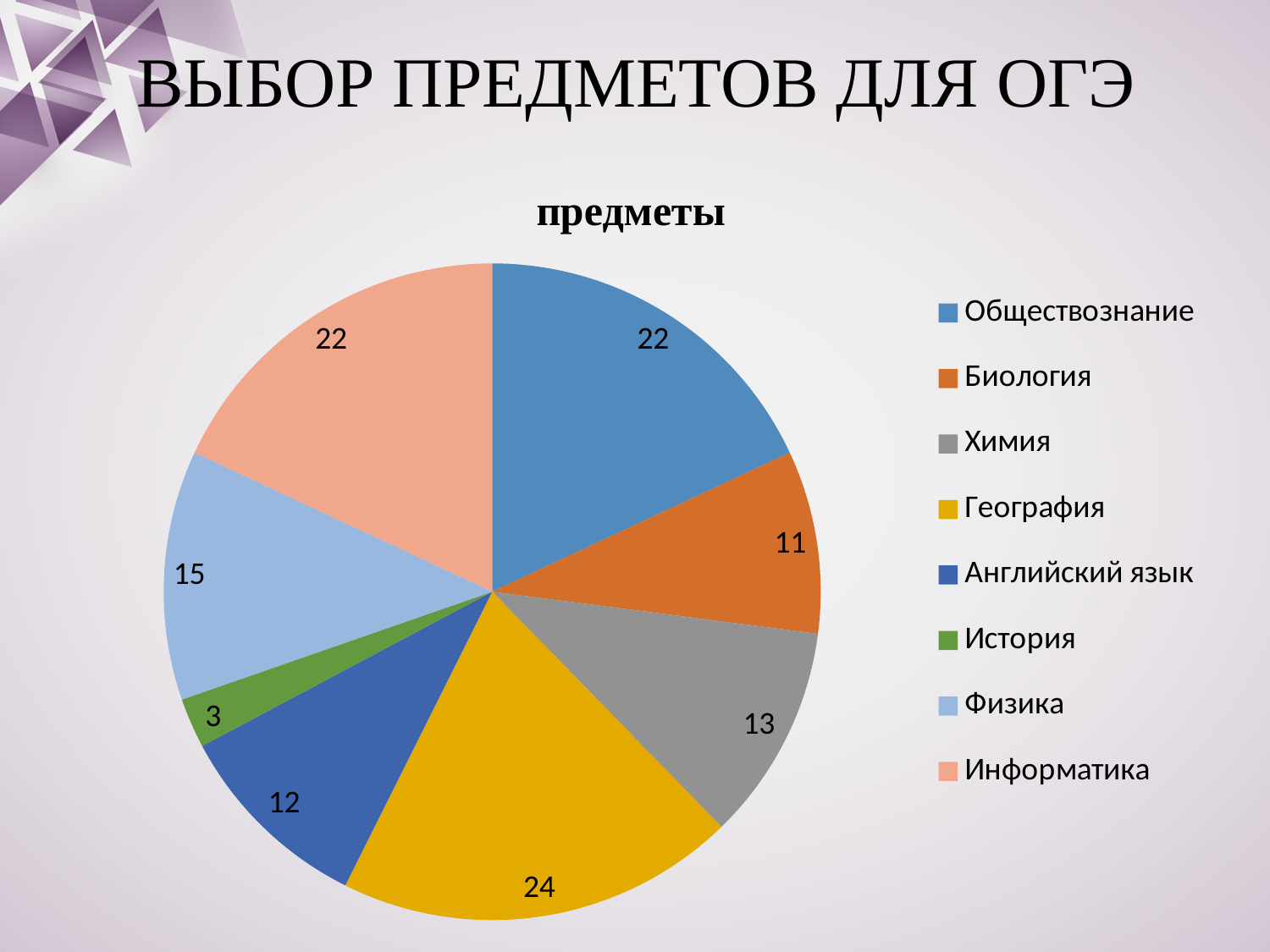

ВЫБОР ПРЕДМЕТОВ ДЛЯ ОГЭ

### Chart: предметы

| Category | предметы |
|---|---|
| Обществознание | 22.0 |
| Биология | 11.0 |
| Химия | 13.0 |
| География | 24.0 |
| Английский язык | 12.0 |
| История | 3.0 |
| Физика | 15.0 |
| Информатика | 22.0 |